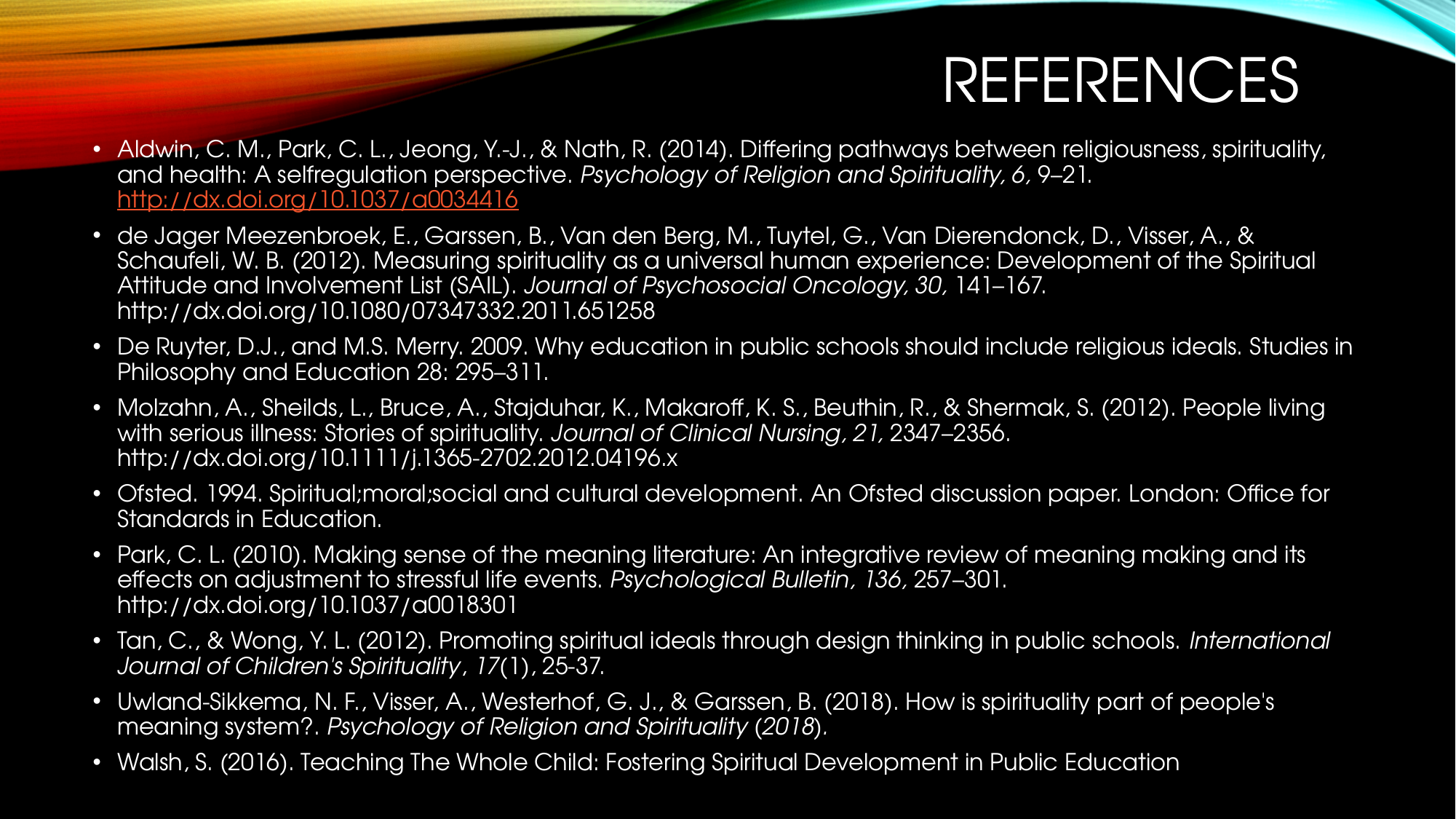

# References
Aldwin, C. M., Park, C. L., Jeong, Y.-J., & Nath, R. (2014). Differing pathways between religiousness, spirituality, and health: A selfregulation perspective. Psychology of Religion and Spirituality, 6, 9–21. http://dx.doi.org/10.1037/a0034416
de Jager Meezenbroek, E., Garssen, B., Van den Berg, M., Tuytel, G., Van Dierendonck, D., Visser, A., & Schaufeli, W. B. (2012). Measuring spirituality as a universal human experience: Development of the Spiritual Attitude and Involvement List (SAIL). Journal of Psychosocial Oncology, 30, 141–167. http://dx.doi.org/10.1080/07347332.2011.651258
De Ruyter, D.J., and M.S. Merry. 2009. Why education in public schools should include religious ideals. Studies in Philosophy and Education 28: 295–311.
Molzahn, A., Sheilds, L., Bruce, A., Stajduhar, K., Makaroff, K. S., Beuthin, R., & Shermak, S. (2012). People living with serious illness: Stories of spirituality. Journal of Clinical Nursing, 21, 2347–2356. http://dx.doi.org/10.1111/j.1365-2702.2012.04196.x
Ofsted. 1994. Spiritual;moral;social and cultural development. An Ofsted discussion paper. London: Office for Standards in Education.
Park, C. L. (2010). Making sense of the meaning literature: An integrative review of meaning making and its effects on adjustment to stressful life events. Psychological Bulletin, 136, 257–301. http://dx.doi.org/10.1037/a0018301
Tan, C., & Wong, Y. L. (2012). Promoting spiritual ideals through design thinking in public schools. International Journal of Children's Spirituality, 17(1), 25-37.
Uwland-Sikkema, N. F., Visser, A., Westerhof, G. J., & Garssen, B. (2018). How is spirituality part of people's meaning system?. Psychology of Religion and Spirituality (2018).
Walsh, S. (2016). Teaching The Whole Child: Fostering Spiritual Development in Public Education